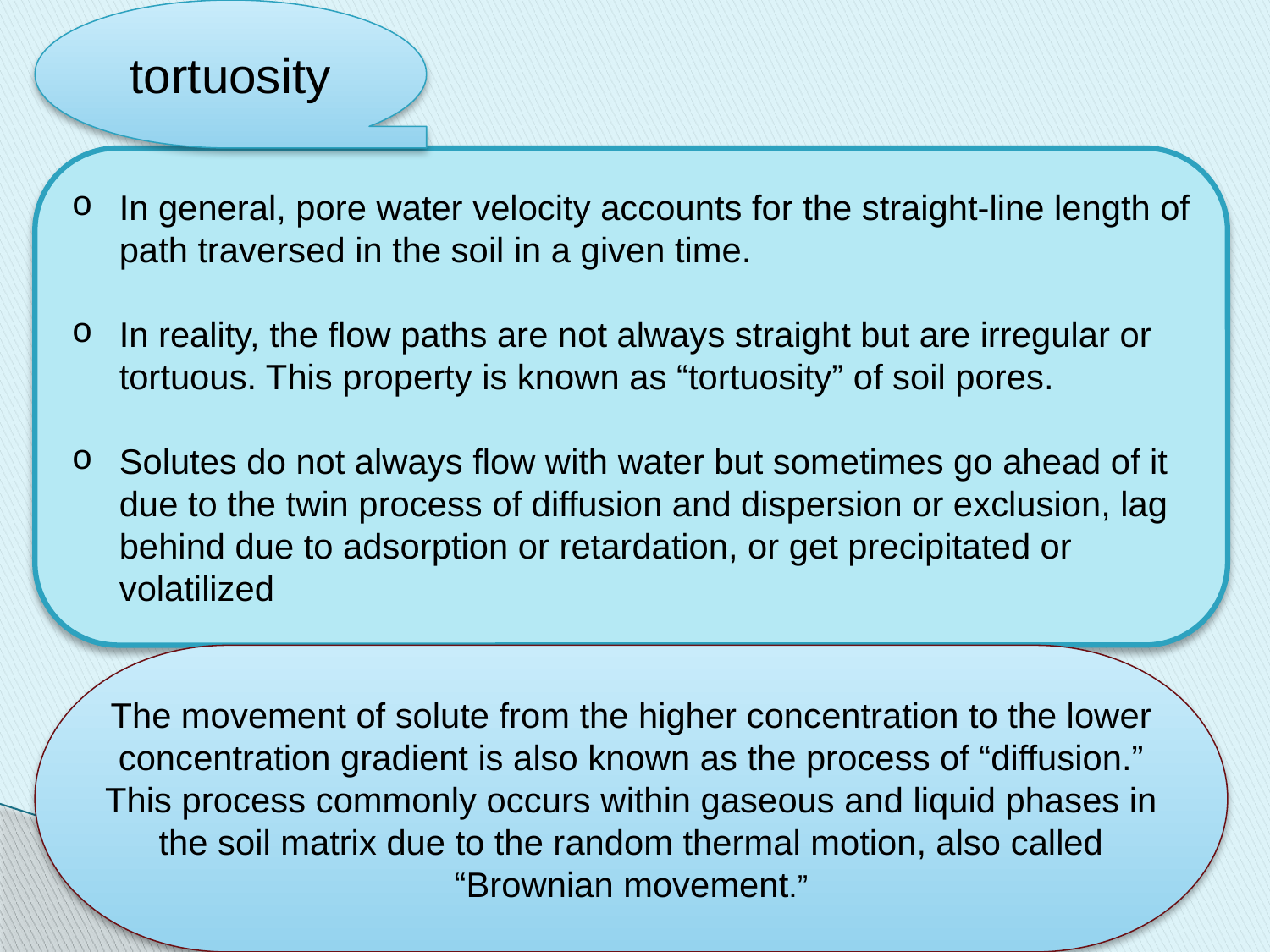

tortuosity
In general, pore water velocity accounts for the straight-line length of path traversed in the soil in a given time.

In reality, the flow paths are not always straight but are irregular or tortuous. This property is known as “tortuosity” of soil pores.

Solutes do not always flow with water but sometimes go ahead of it due to the twin process of diffusion and dispersion or exclusion, lag behind due to adsorption or retardation, or get precipitated or volatilized
The movement of solute from the higher concentration to the lower concentration gradient is also known as the process of “diffusion.” This process commonly occurs within gaseous and liquid phases in the soil matrix due to the random thermal motion, also called “Brownian movement.”